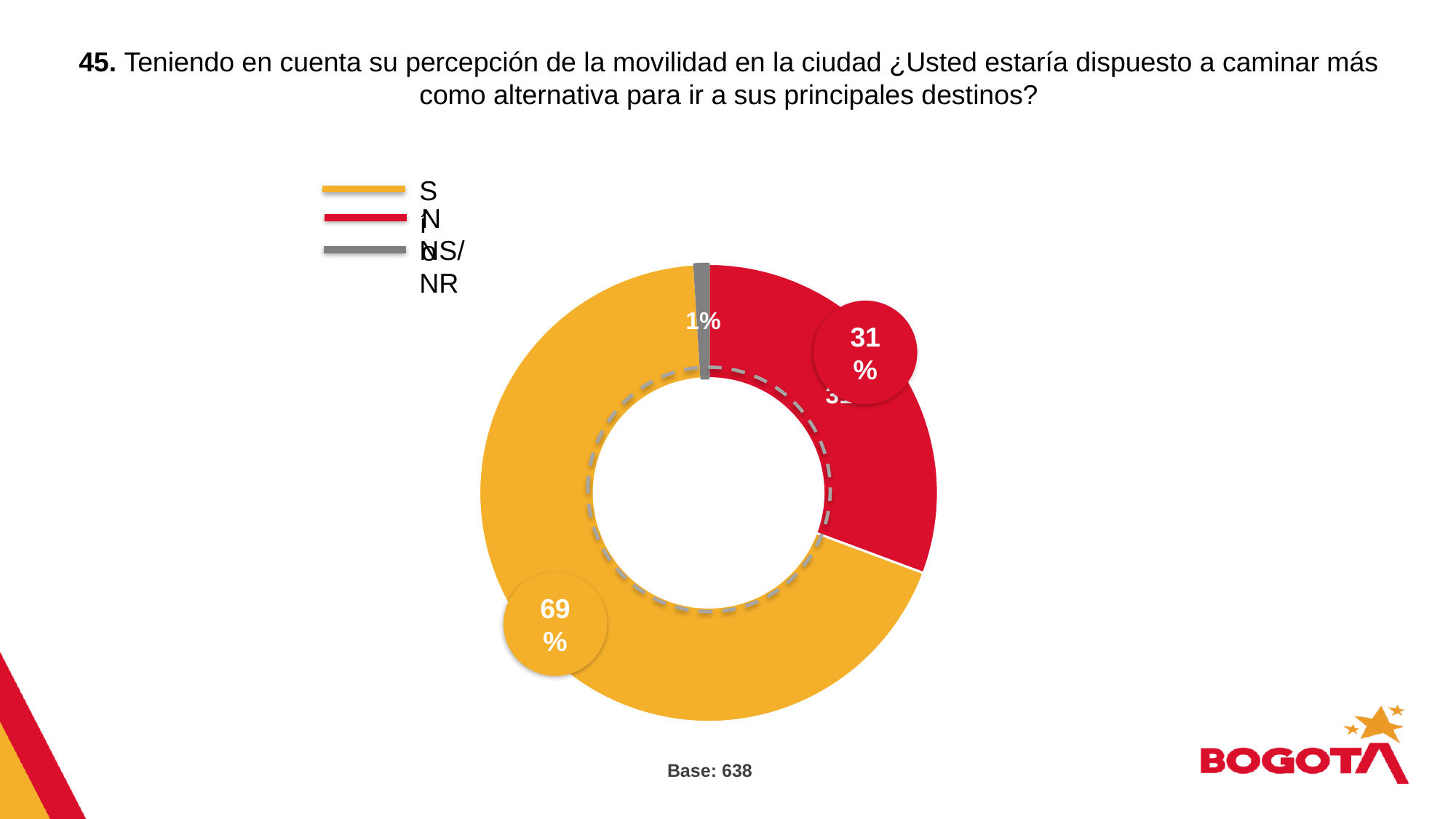

45. Teniendo en cuenta su percepción de la movilidad en la ciudad ¿Usted estaría dispuesto a caminar más como alternativa para ir a sus principales destinos?
Sí
No
NS/NR

### Chart

| Category | Columna1 |
|---|---|
| No | 0.31 |
| Si | 0.69 |
| NX/NR | 0.01 |
31%

69%
Base: 638